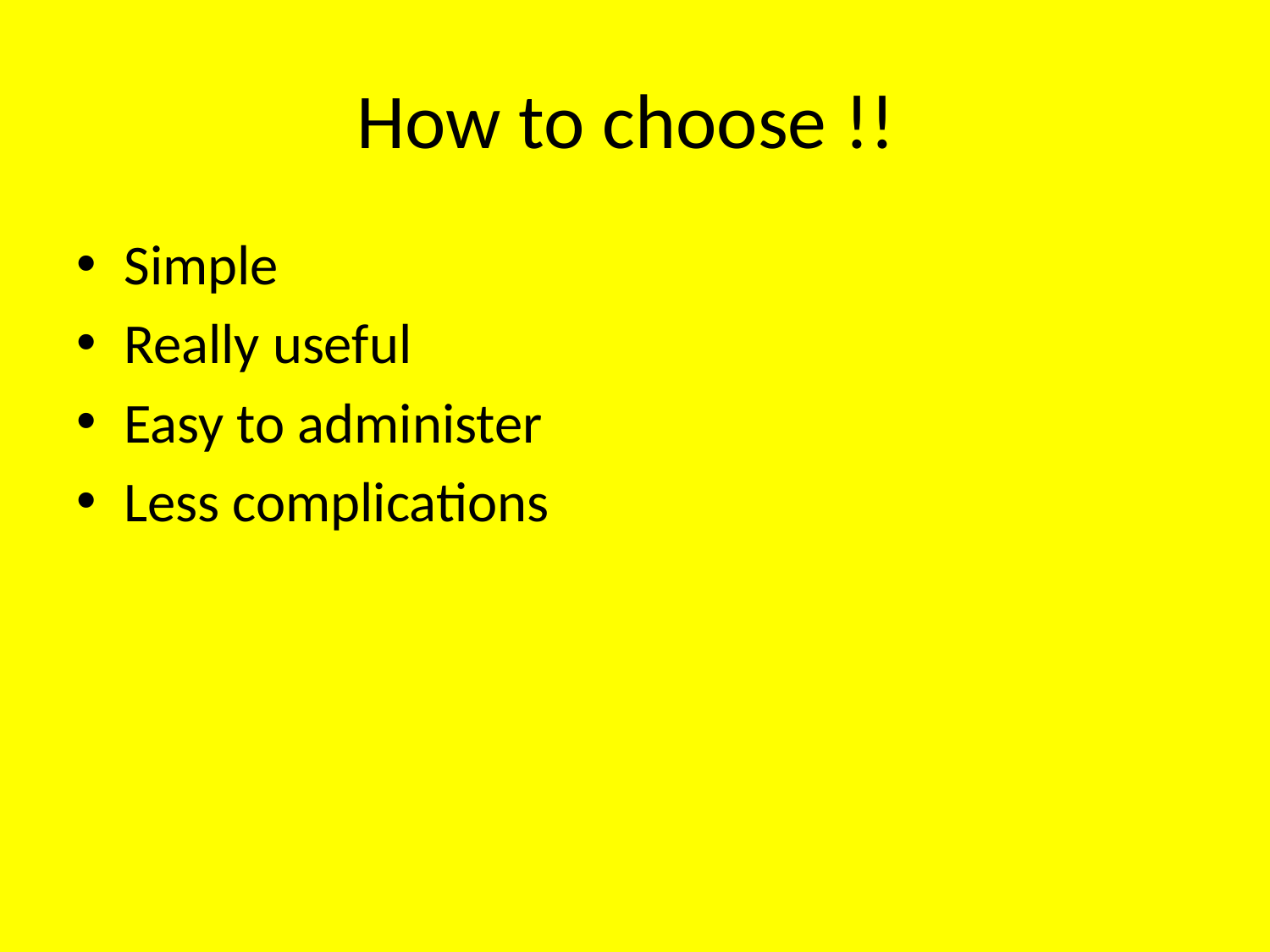

# How to choose !!
Simple
Really useful
Easy to administer
Less complications